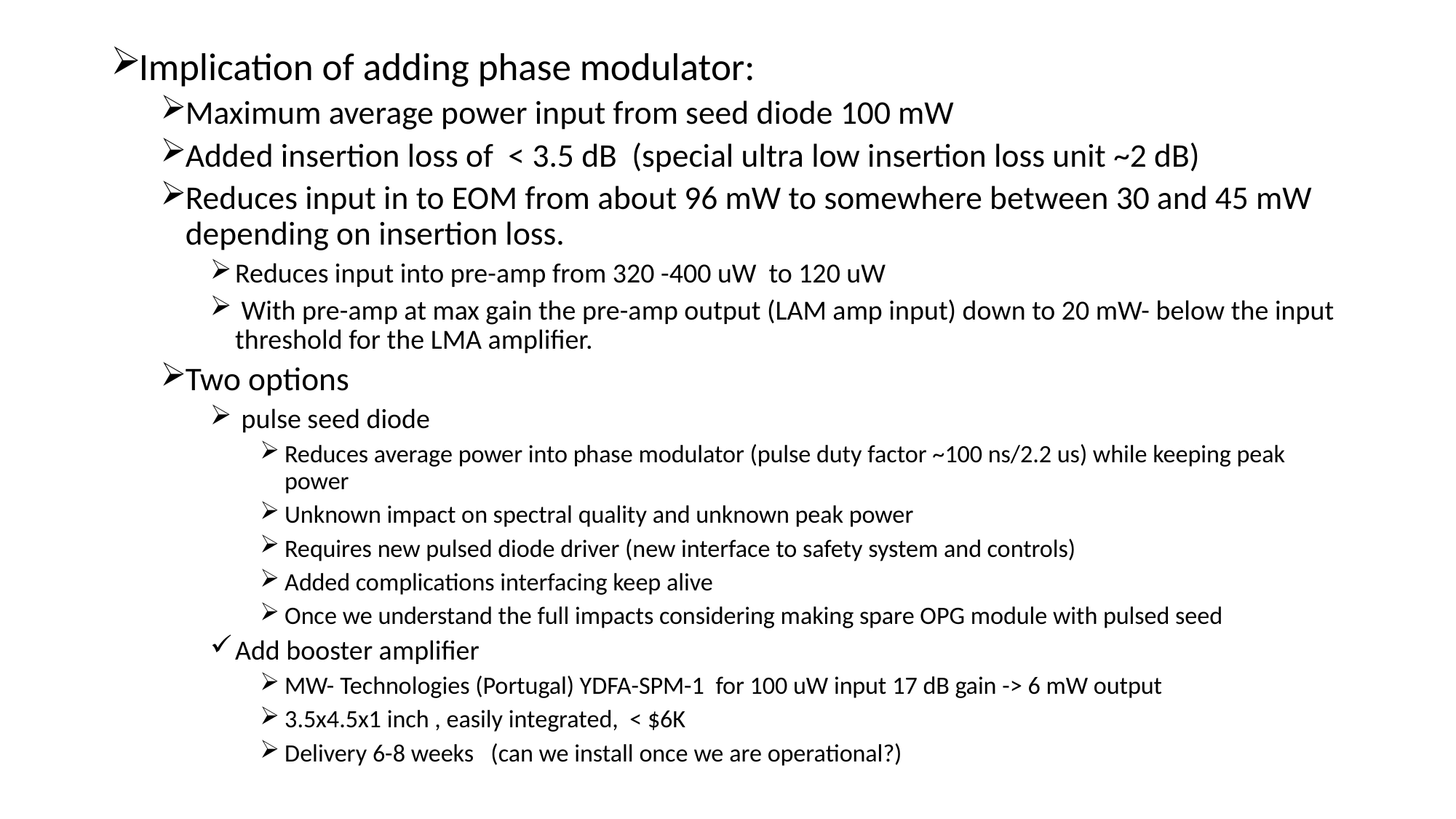

Implication of adding phase modulator:
Maximum average power input from seed diode 100 mW
Added insertion loss of  < 3.5 dB  (special ultra low insertion loss unit ~2 dB)
Reduces input in to EOM from about 96 mW to somewhere between 30 and 45 mW depending on insertion loss.
Reduces input into pre-amp from 320 -400 uW  to 120 uW
 With pre-amp at max gain the pre-amp output (LAM amp input) down to 20 mW- below the input threshold for the LMA amplifier.
Two options
 pulse seed diode
Reduces average power into phase modulator (pulse duty factor ~100 ns/2.2 us) while keeping peak power
Unknown impact on spectral quality and unknown peak power
Requires new pulsed diode driver (new interface to safety system and controls)
Added complications interfacing keep alive
Once we understand the full impacts considering making spare OPG module with pulsed seed
Add booster amplifier
MW- Technologies (Portugal) YDFA-SPM-1  for 100 uW input 17 dB gain -> 6 mW output
3.5x4.5x1 inch , easily integrated,  < $6K
Delivery 6-8 weeks   (can we install once we are operational?)